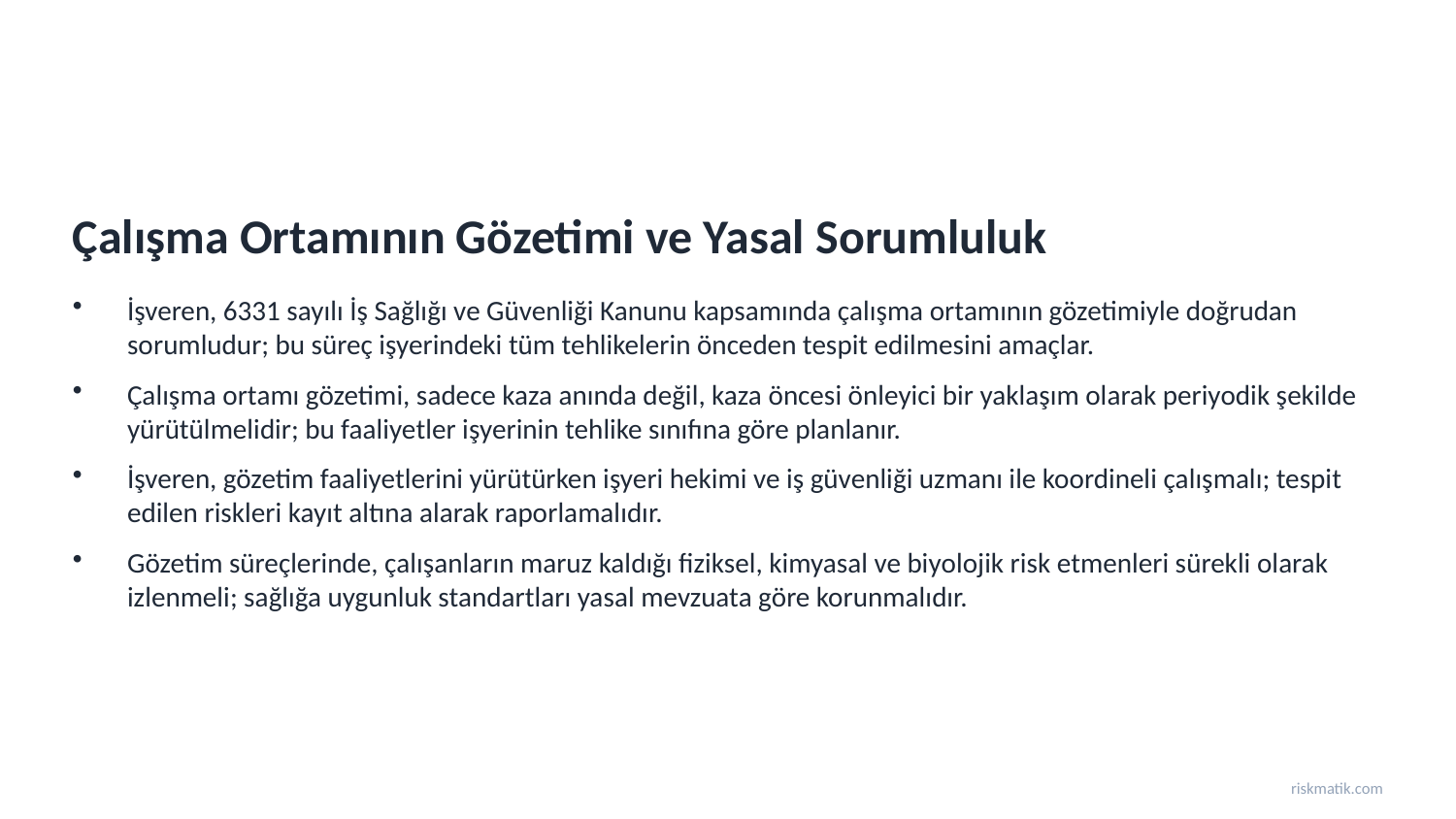

Çalışma Ortamının Gözetimi ve Yasal Sorumluluk
İşveren, 6331 sayılı İş Sağlığı ve Güvenliği Kanunu kapsamında çalışma ortamının gözetimiyle doğrudan sorumludur; bu süreç işyerindeki tüm tehlikelerin önceden tespit edilmesini amaçlar.
Çalışma ortamı gözetimi, sadece kaza anında değil, kaza öncesi önleyici bir yaklaşım olarak periyodik şekilde yürütülmelidir; bu faaliyetler işyerinin tehlike sınıfına göre planlanır.
İşveren, gözetim faaliyetlerini yürütürken işyeri hekimi ve iş güvenliği uzmanı ile koordineli çalışmalı; tespit edilen riskleri kayıt altına alarak raporlamalıdır.
Gözetim süreçlerinde, çalışanların maruz kaldığı fiziksel, kimyasal ve biyolojik risk etmenleri sürekli olarak izlenmeli; sağlığa uygunluk standartları yasal mevzuata göre korunmalıdır.
riskmatik.com